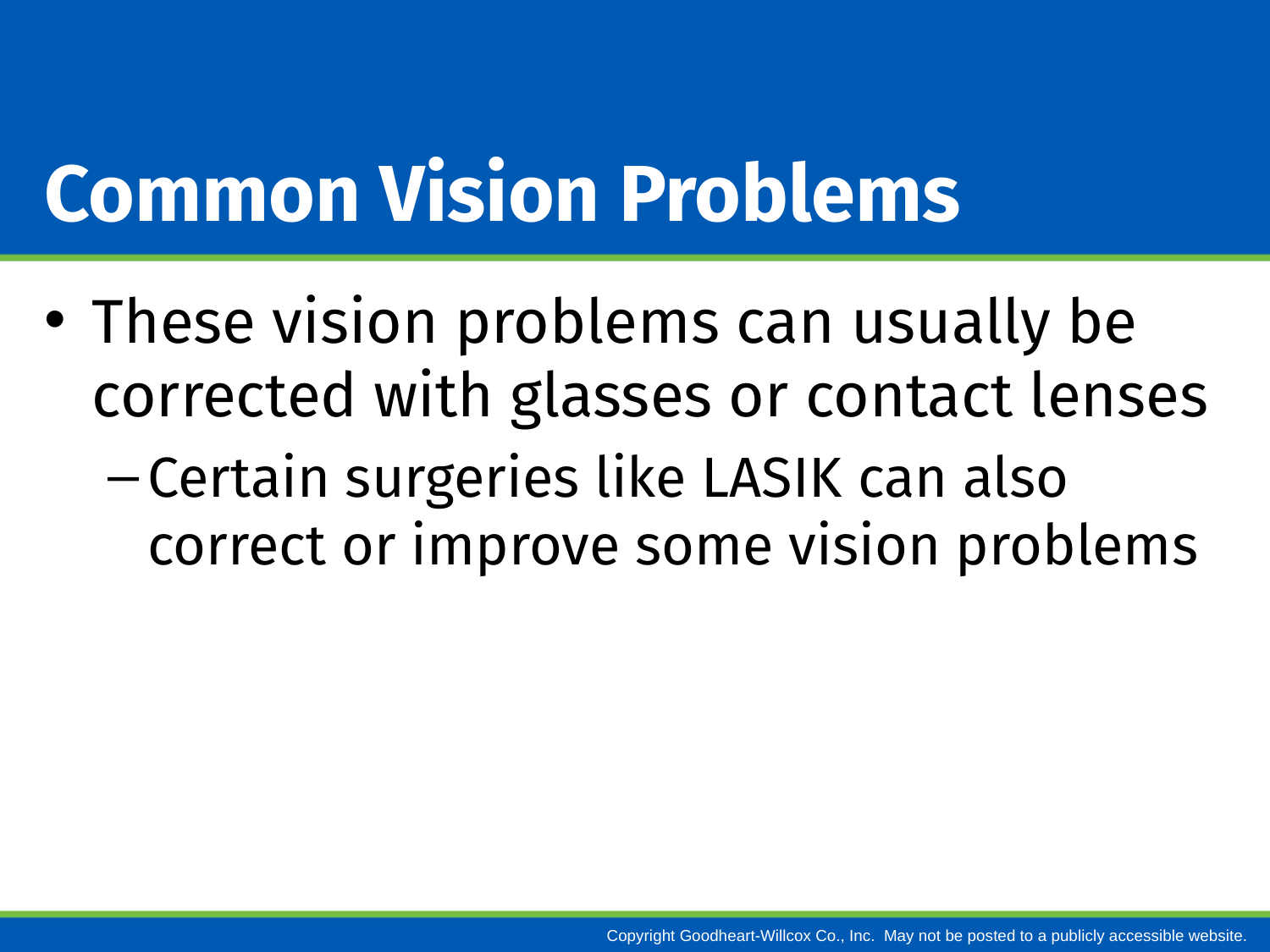

# Common Vision Problems
These vision problems can usually be corrected with glasses or contact lenses
Certain surgeries like LASIK can also correct or improve some vision problems